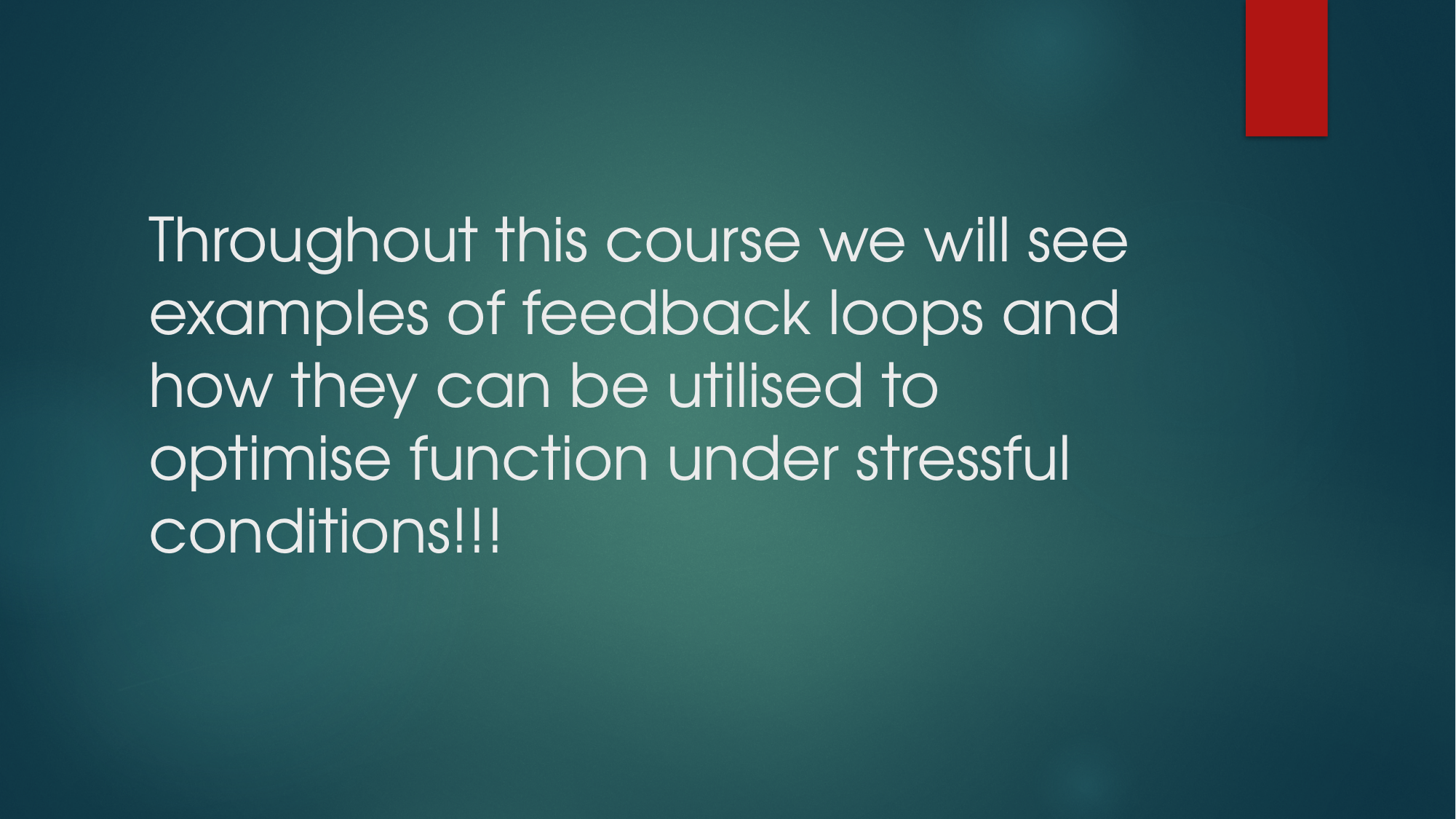

# Throughout this course we will see examples of feedback loops and how they can be utilised to optimise function under stressful conditions!!!